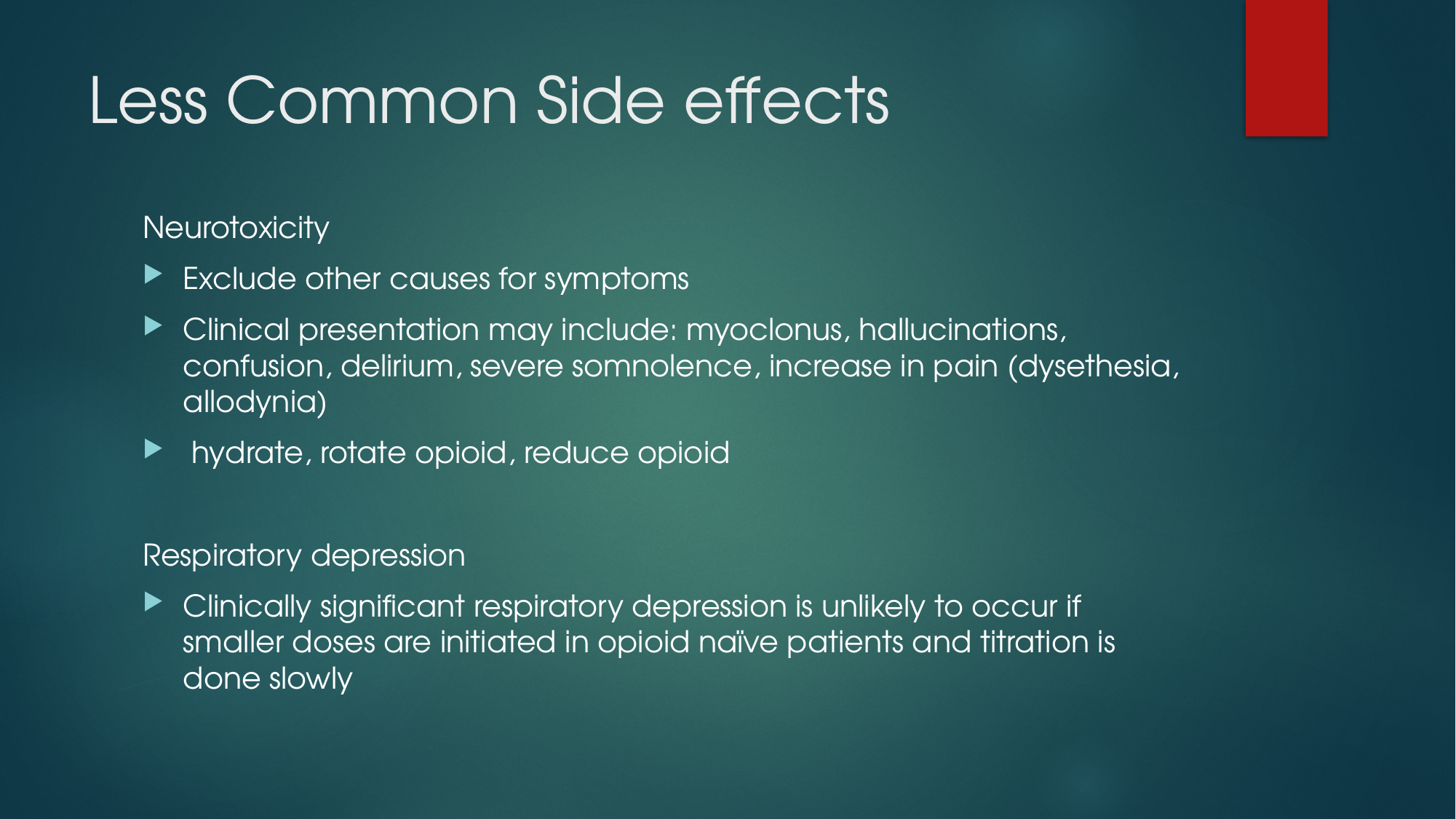

# Less Common Side effects
Neurotoxicity
Exclude other causes for symptoms
Clinical presentation may include: myoclonus, hallucinations, confusion, delirium, severe somnolence, increase in pain (dysethesia, allodynia)
 hydrate, rotate opioid, reduce opioid

Respiratory depression
Clinically significant respiratory depression is unlikely to occur if smaller doses are initiated in opioid naïve patients and titration is done slowly